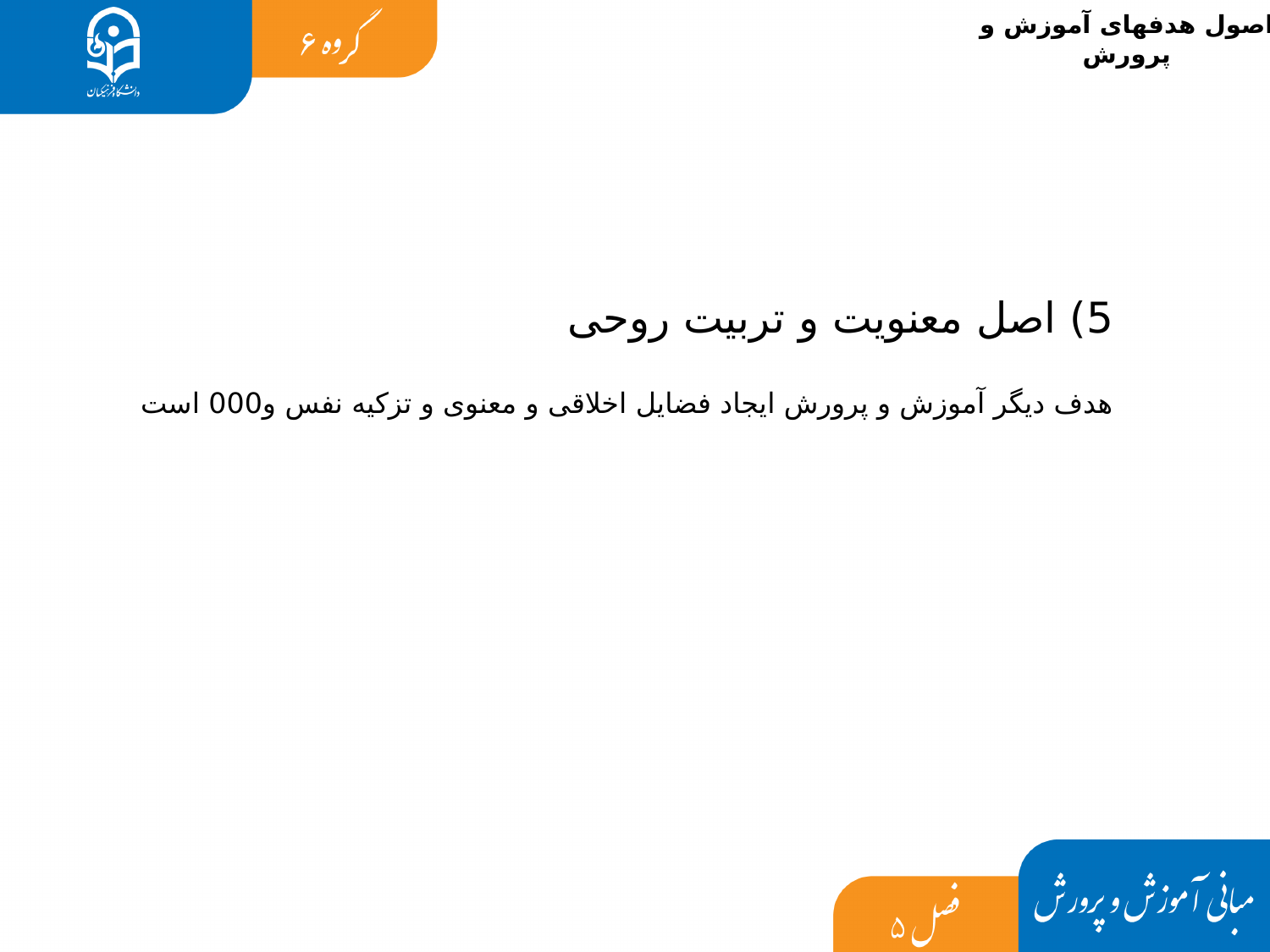

اصول هدفهای آموزش و پرورش
5) اصل معنویت و تربیت روحی
هدف دیگر آموزش و پرورش ایجاد فضایل اخلاقی و معنوی و تزکیه نفس و000 است